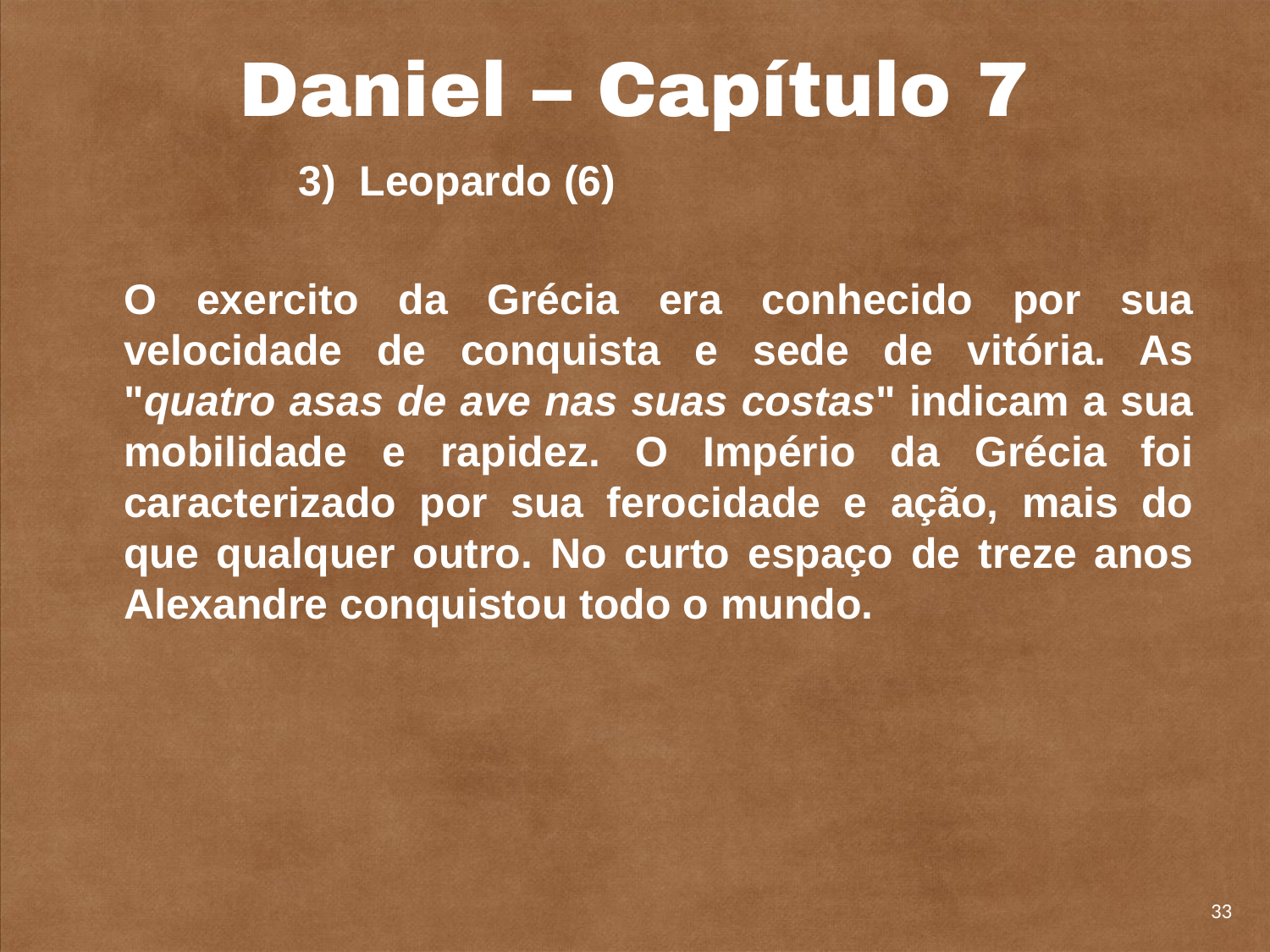

# Daniel – Capítulo 7
	3)  Leopardo (6)

	O exercito da Grécia era conhecido por sua velocidade de conquista e sede de vitória. As "quatro asas de ave nas suas costas" indicam a sua mobili­dade e rapidez. O Império da Grécia foi caracterizado por sua ferocidade e ação, mais do que qualquer outro. No curto espaço de treze anos Alexandre conquistou todo o mundo.
33